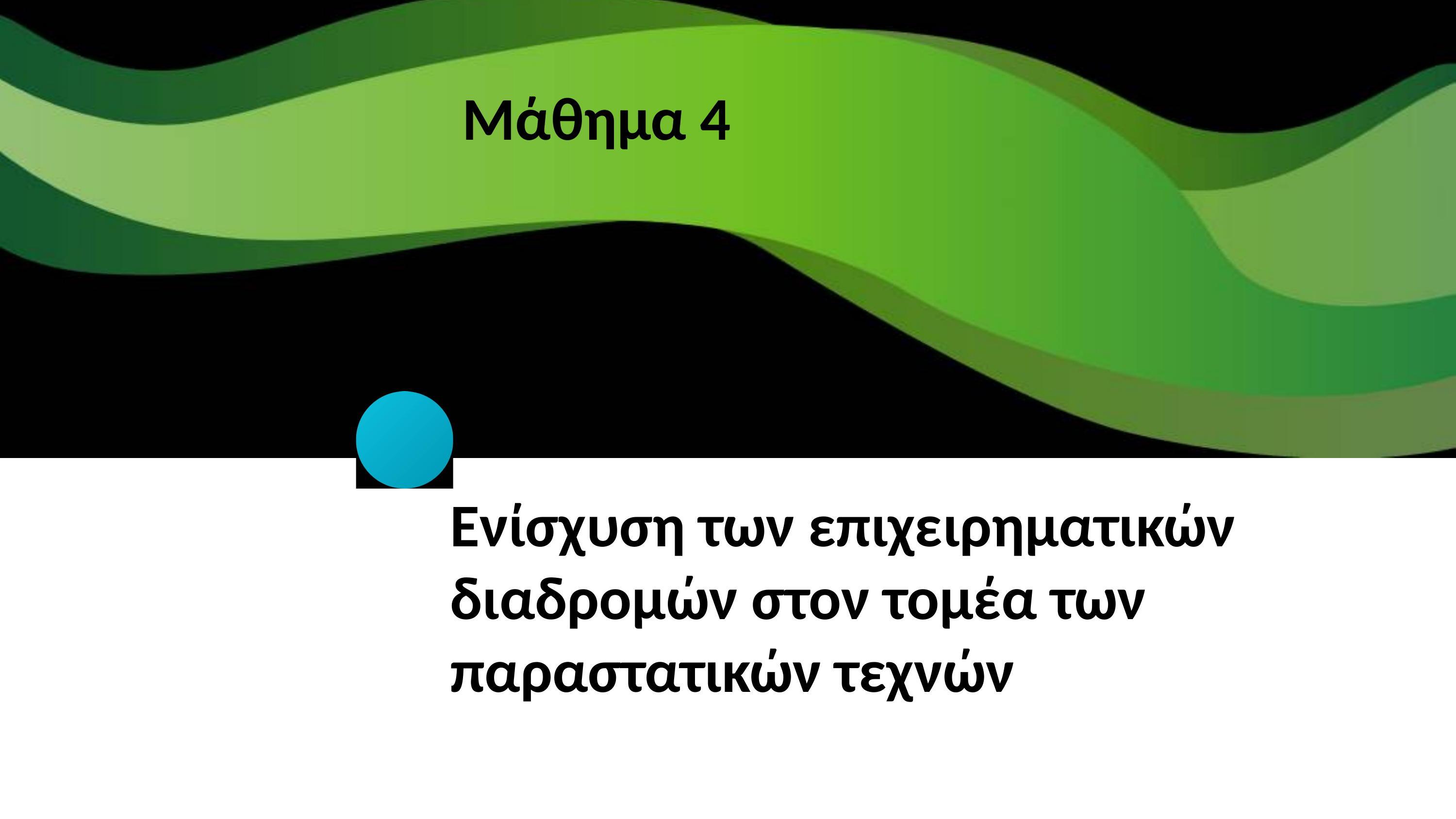

Μάθημα 4

Ενίσχυση των επιχειρηματικών διαδρομών στον τομέα των παραστατικών τεχνών